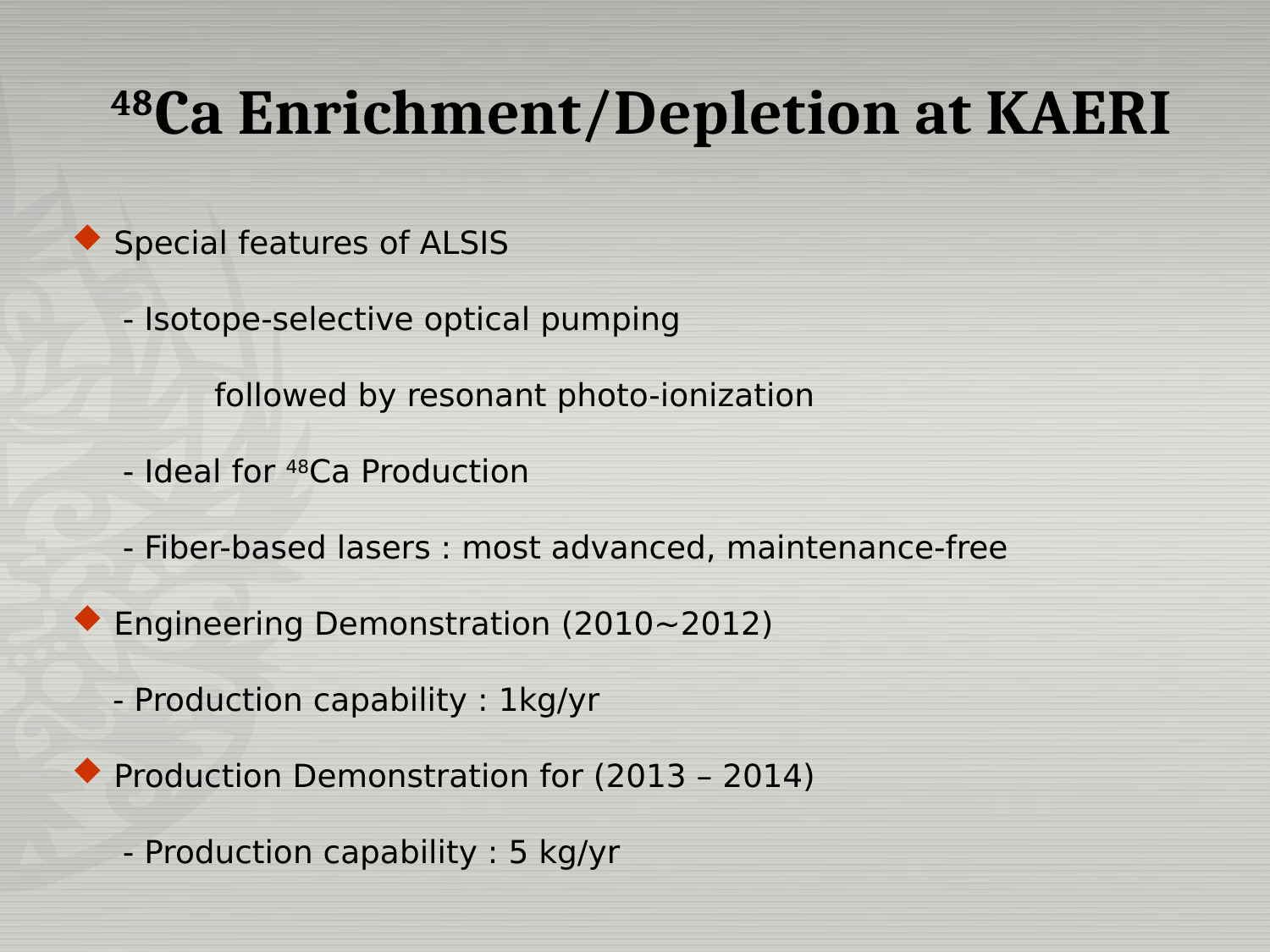

# 48Ca Enrichment/Depletion at KAERI
 Special features of ALSIS
     - Isotope-selective optical pumping
              followed by resonant photo-ionization
     - Ideal for 48Ca Production
     - Fiber-based lasers : most advanced, maintenance-free
 Engineering Demonstration (2010~2012)
    - Production capability : 1kg/yr
 Production Demonstration for (2013 – 2014)
     - Production capability : 5 kg/yr